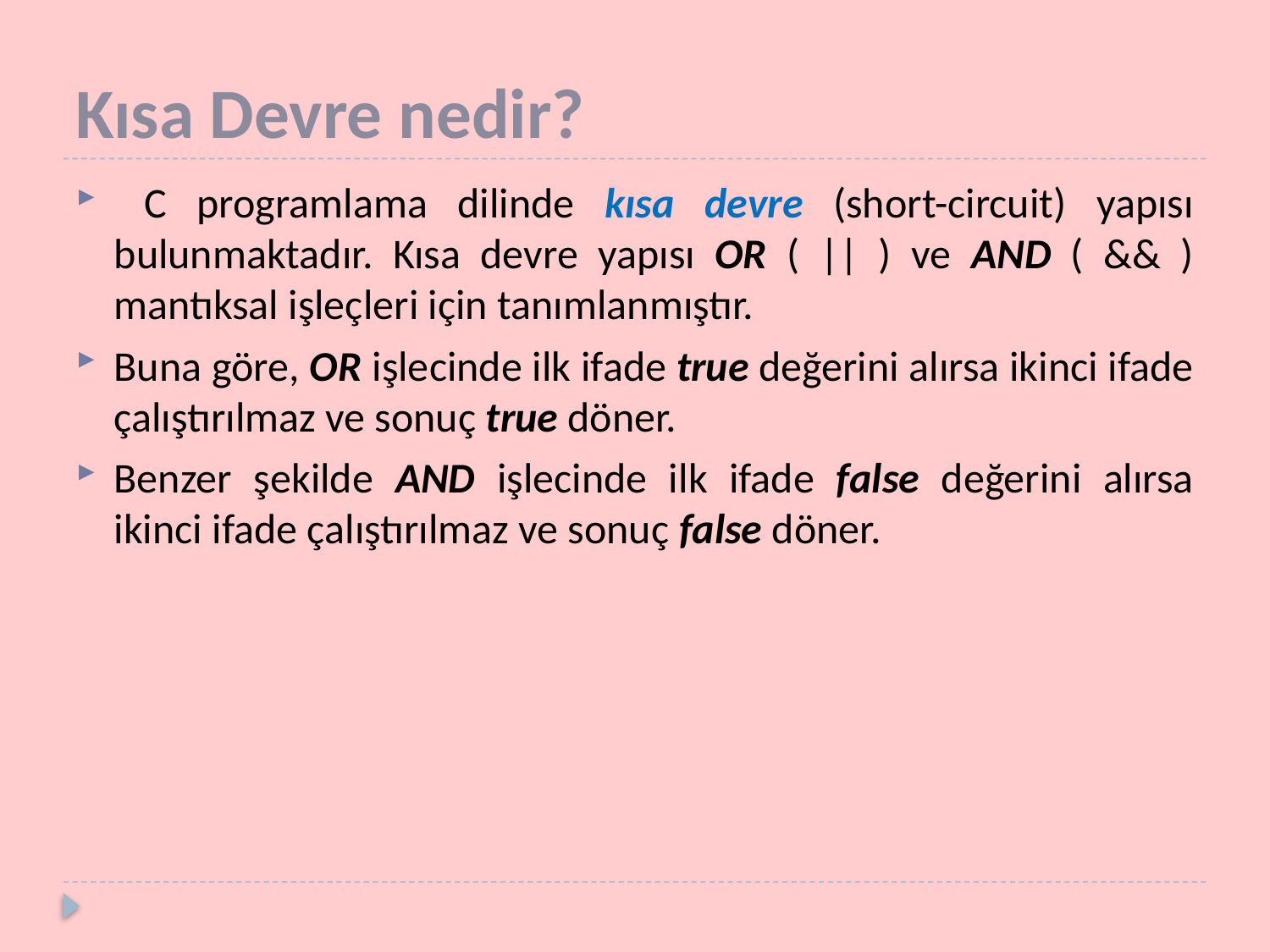

# Kısa Devre nedir?
 C programlama dilinde kısa devre (short-circuit) yapısı bulunmaktadır. Kısa devre yapısı OR ( || ) ve AND ( && ) mantıksal işleçleri için tanımlanmıştır.
Buna göre, OR işlecinde ilk ifade true değerini alırsa ikinci ifade çalıştırılmaz ve sonuç true döner.
Benzer şekilde AND işlecinde ilk ifade false değerini alırsa ikinci ifade çalıştırılmaz ve sonuç false döner.